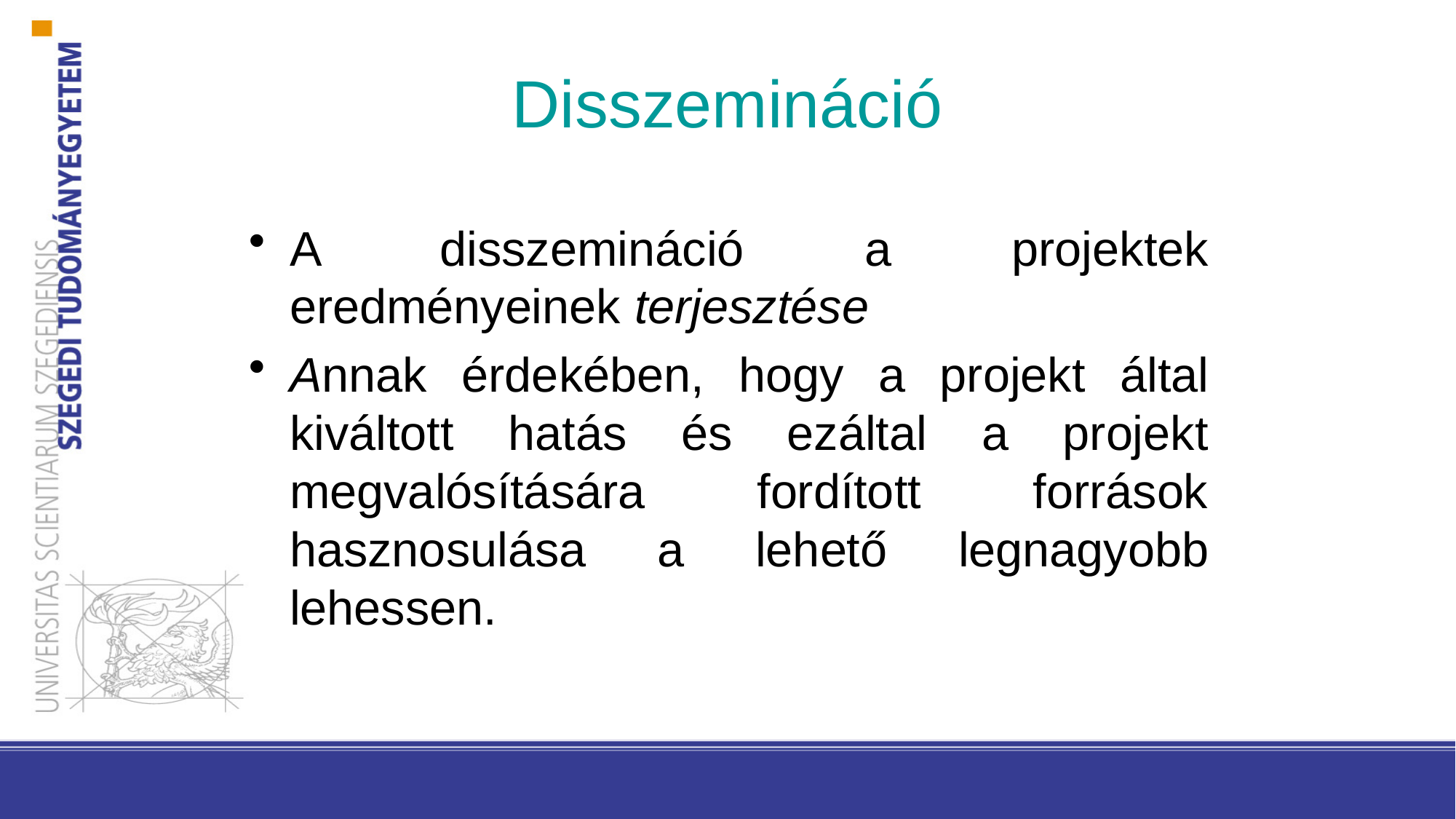

# Disszemináció
A disszemináció a projektek eredményeinek terjesztése
Annak érdekében, hogy a projekt által kiváltott hatás és ezáltal a projekt megvalósítására fordított források hasznosulása a lehető legnagyobb lehessen.